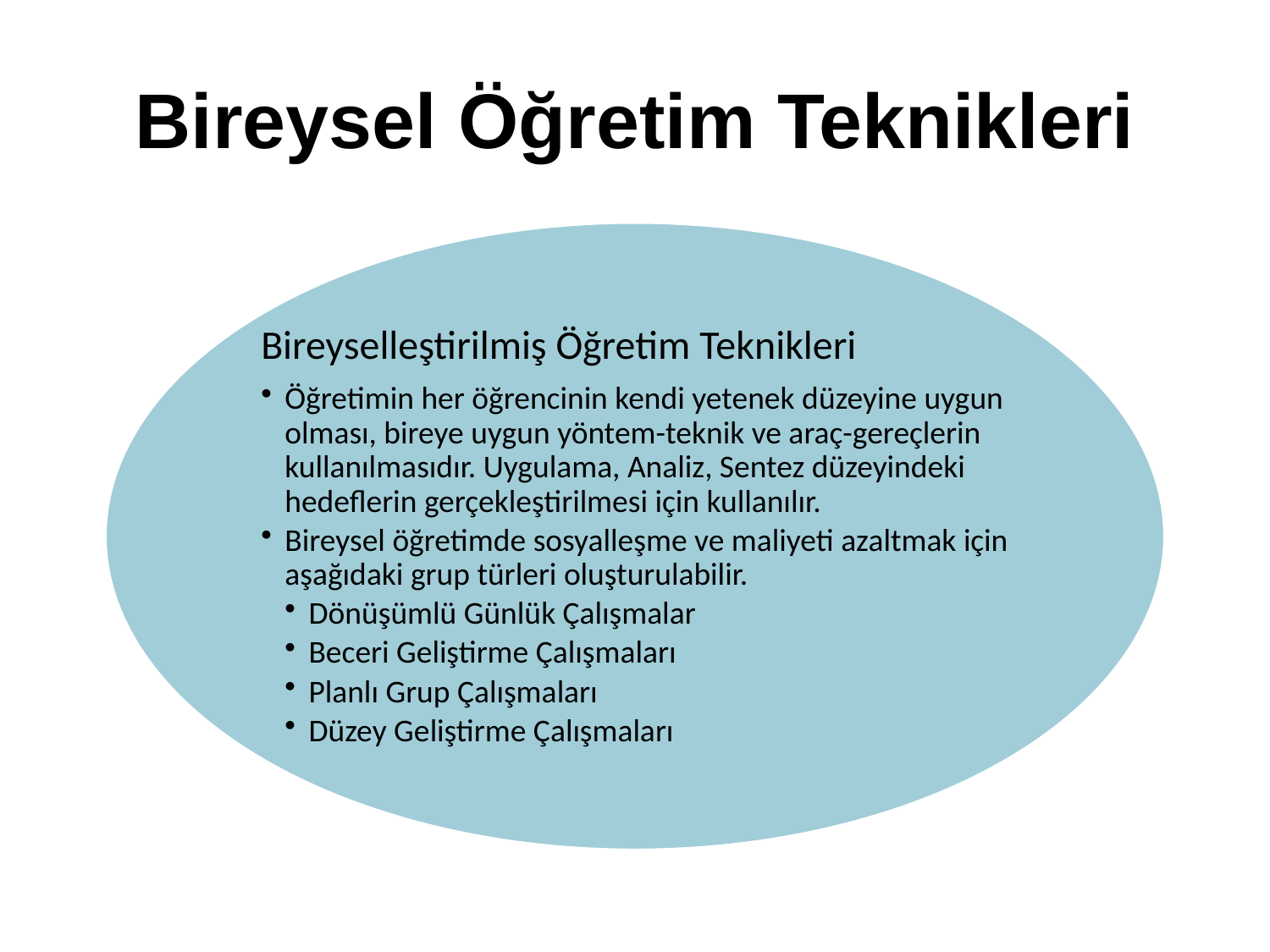

# Bireysel Öğretim Teknikleri
Bireyselleştirilmiş Öğretim Teknikleri
Öğretimin her öğrencinin kendi yetenek düzeyine uygun olması, bireye uygun yöntem-teknik ve araç-gereçlerin kullanılmasıdır. Uygulama, Analiz, Sentez düzeyindeki hedeflerin gerçekleştirilmesi için kullanılır.
Bireysel öğretimde sosyalleşme ve maliyeti azaltmak için aşağıdaki grup türleri oluşturulabilir.
Dönüşümlü Günlük Çalışmalar
Beceri Geliştirme Çalışmaları
Planlı Grup Çalışmaları
Düzey Geliştirme Çalışmaları